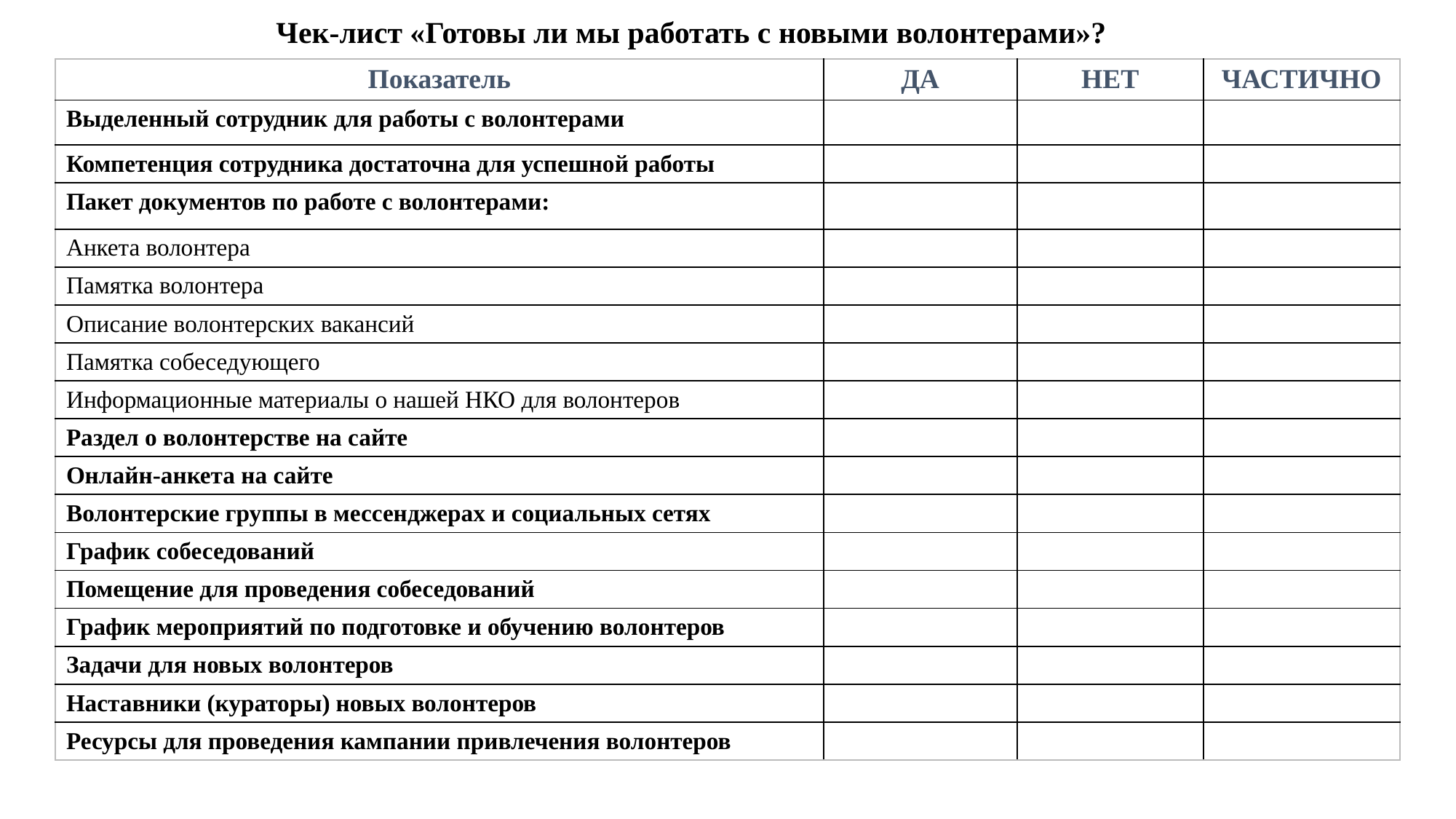

# Чек-лист «Готовы ли мы работать с новыми волонтерами»?
| Показатель | ДА | НЕТ | ЧАСТИЧНО |
| --- | --- | --- | --- |
| Выделенный сотрудник для работы с волонтерами |  |  |  |
| Компетенция сотрудника достаточна для успешной работы |  |  |  |
| Пакет документов по работе с волонтерами: |  |  |  |
| Анкета волонтера |  |  |  |
| Памятка волонтера |  |  |  |
| Описание волонтерских вакансий |  |  |  |
| Памятка собеседующего |  |  |  |
| Информационные материалы о нашей НКО для волонтеров |  |  |  |
| Раздел о волонтерстве на сайте |  |  |  |
| Онлайн-анкета на сайте |  |  |  |
| Волонтерские группы в мессенджерах и социальных сетях |  |  |  |
| График собеседований |  |  |  |
| Помещение для проведения собеседований |  |  |  |
| График мероприятий по подготовке и обучению волонтеров |  |  |  |
| Задачи для новых волонтеров |  |  |  |
| Наставники (кураторы) новых волонтеров |  |  |  |
| Ресурсы для проведения кампании привлечения волонтеров |  |  |  |